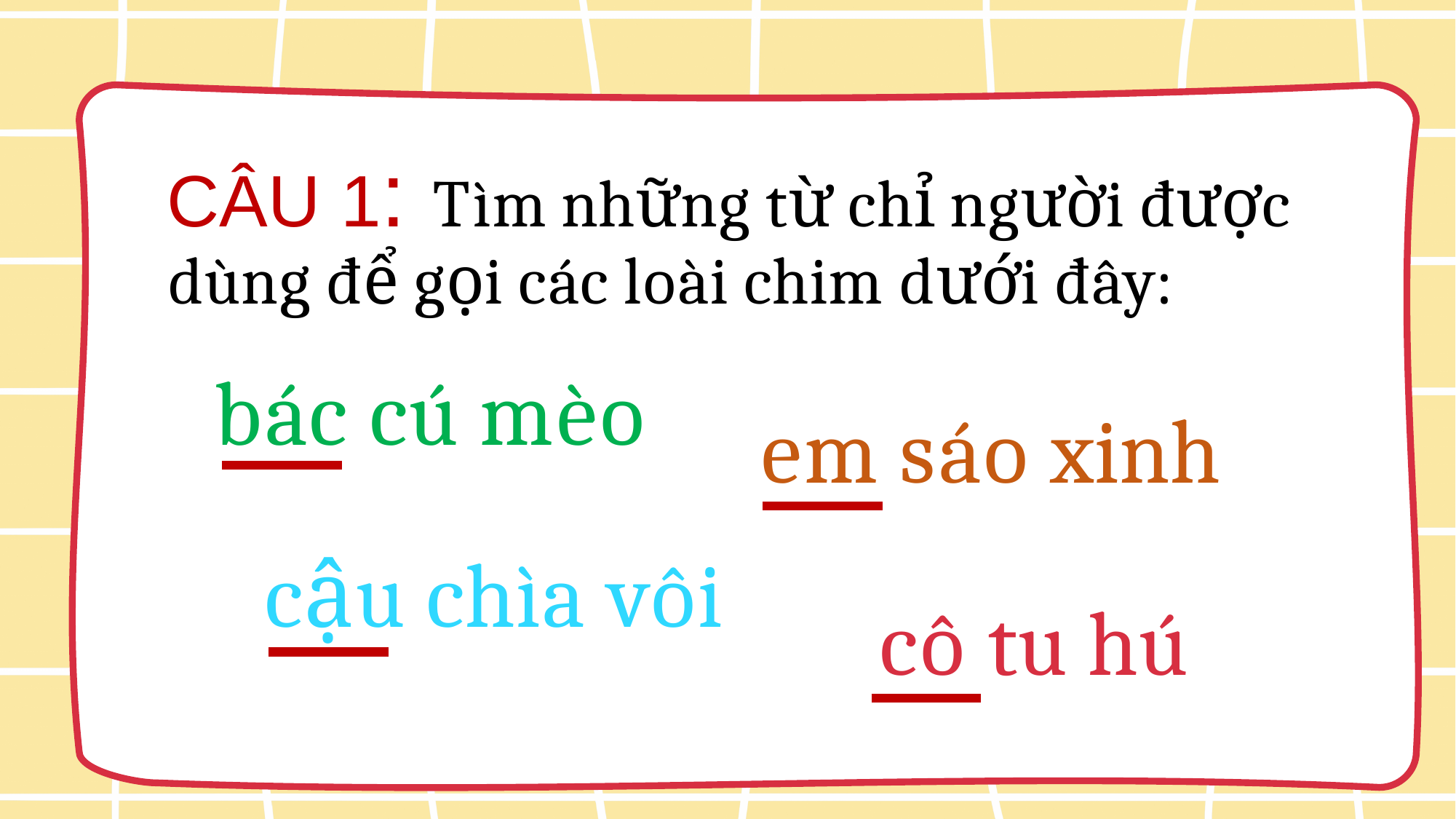

CÂU 1: Tìm những từ chỉ người được dùng để gọi các loài chim dưới đây:
bác cú mèo
em sáo xinh
cậu chìa vôi
cô tu hú